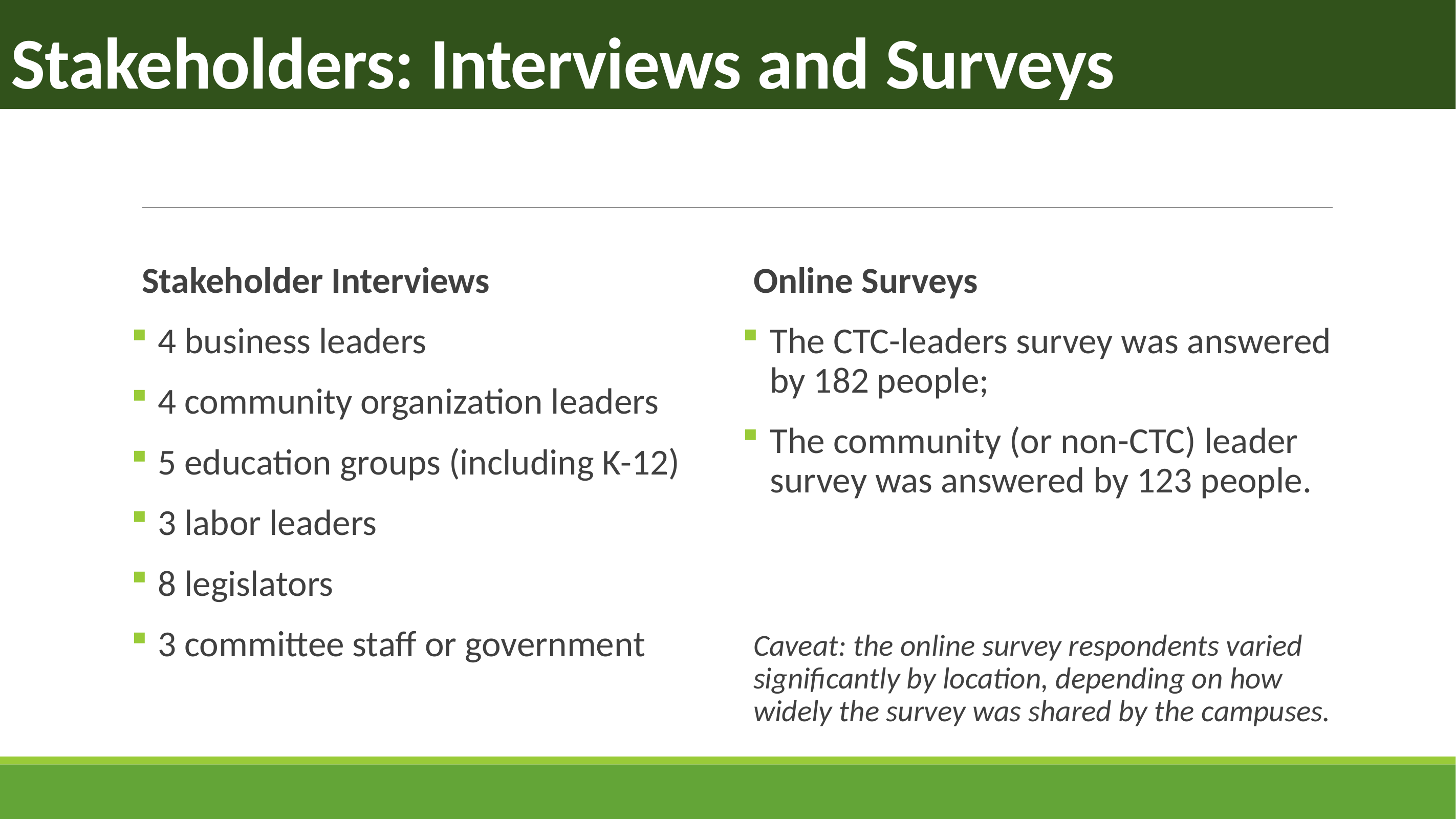

Stakeholders: Interviews and Surveys
Online Surveys
The CTC-leaders survey was answered by 182 people;
The community (or non-CTC) leader survey was answered by 123 people.

Caveat: the online survey respondents varied significantly by location, depending on how widely the survey was shared by the campuses.
Stakeholder Interviews
4 business leaders
4 community organization leaders
5 education groups (including K-12)
3 labor leaders
8 legislators
3 committee staff or government